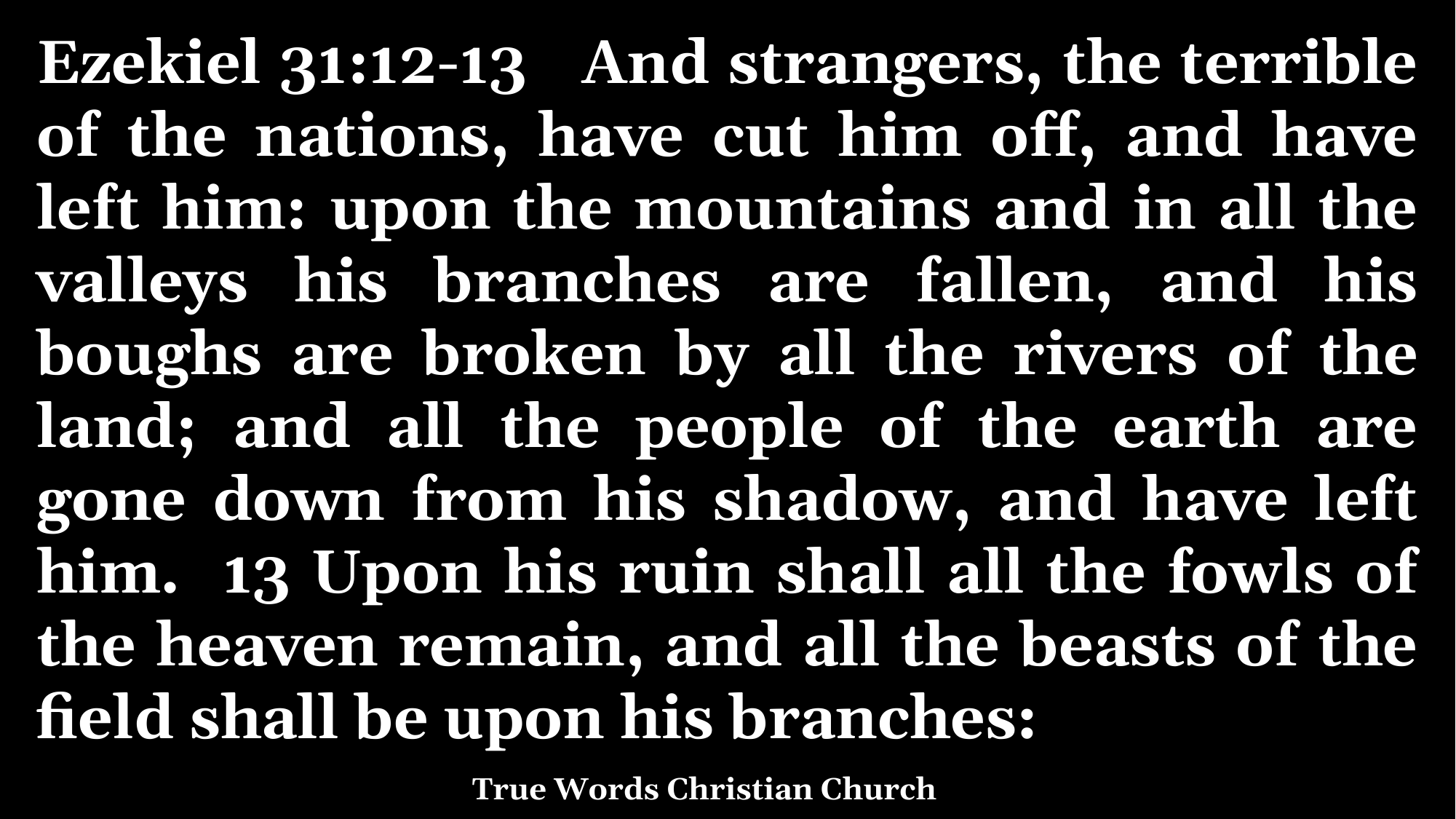

Ezekiel 31:12-13   And strangers, the terrible of the nations, have cut him off, and have left him: upon the mountains and in all the valleys his branches are fallen, and his boughs are broken by all the rivers of the land; and all the people of the earth are gone down from his shadow, and have left him.  13 Upon his ruin shall all the fowls of the heaven remain, and all the beasts of the field shall be upon his branches:
True Words Christian Church